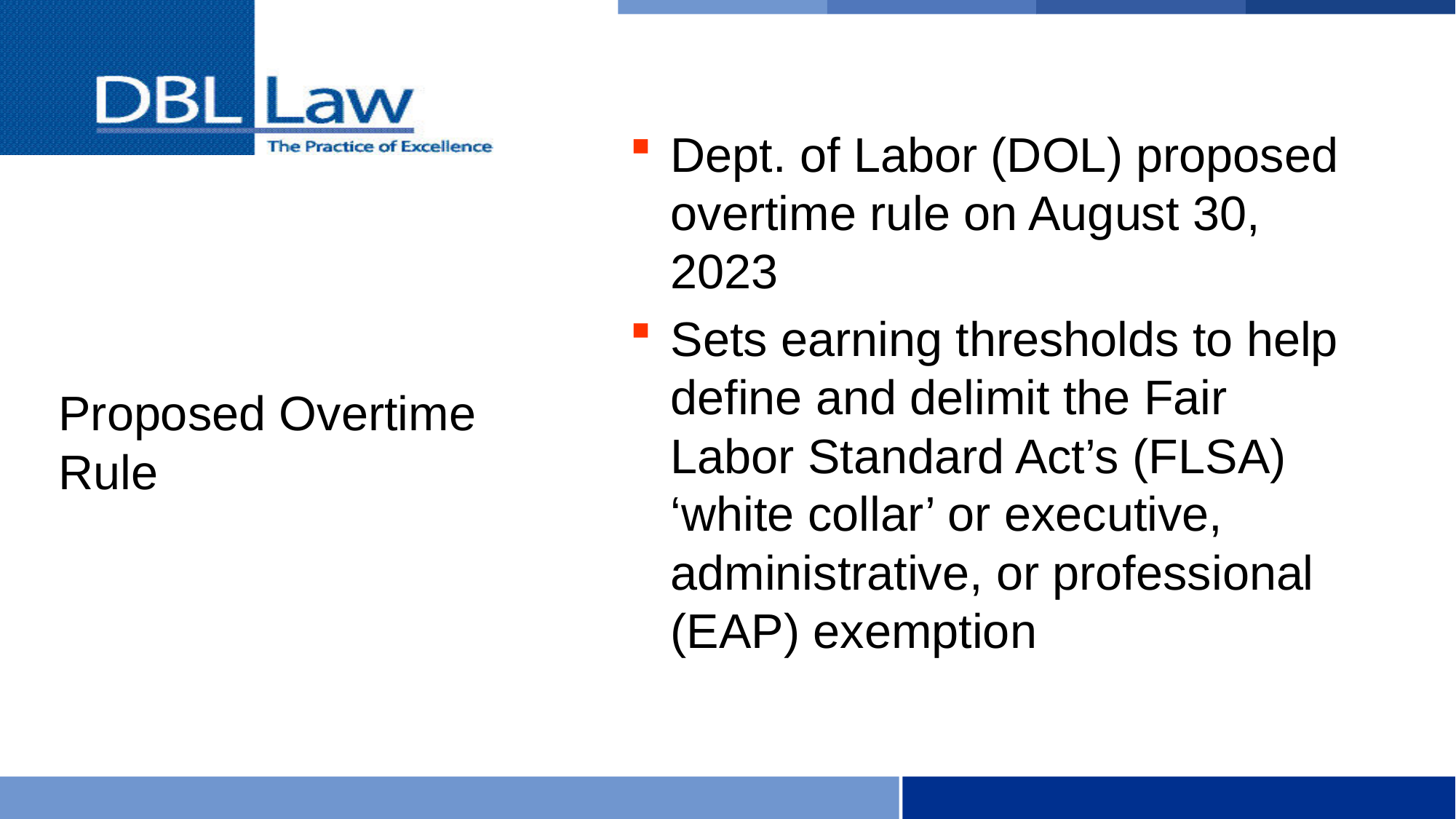

Dept. of Labor (DOL) proposed overtime rule on August 30, 2023
Sets earning thresholds to help define and delimit the Fair Labor Standard Act’s (FLSA) ‘white collar’ or executive, administrative, or professional (EAP) exemption
# Proposed Overtime Rule